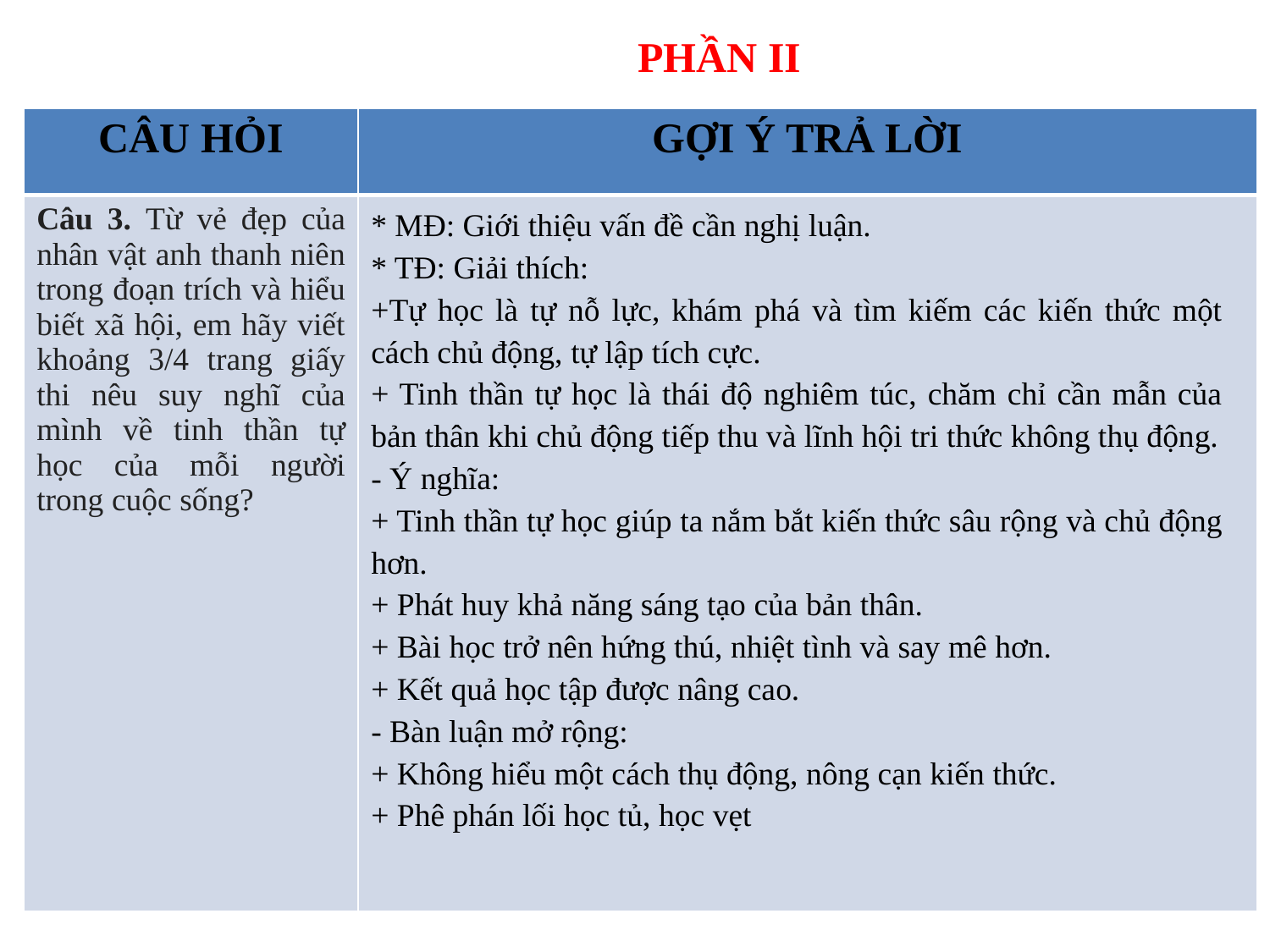

PHẦN II
| CÂU HỎI | GỢI Ý TRẢ LỜI |
| --- | --- |
| Câu 3. Từ vẻ đẹp của nhân vật anh thanh niên trong đoạn trích và hiểu biết xã hội, em hãy viết khoảng 3/4 trang giấy thi nêu suy nghĩ của mình về tinh thần tự học của mỗi người trong cuộc sống? | \* MĐ: Giới thiệu vấn đề cần nghị luận. \* TĐ: Giải thích: +Tự học là tự nỗ lực, khám phá và tìm kiếm các kiến thức một cách chủ động, tự lập tích cực. + Tinh thần tự học là thái độ nghiêm túc, chăm chỉ cần mẫn của bản thân khi chủ động tiếp thu và lĩnh hội tri thức không thụ động. - Ý nghĩa: + Tinh thần tự học giúp ta nắm bắt kiến thức sâu rộng và chủ động hơn. + Phát huy khả năng sáng tạo của bản thân. + Bài học trở nên hứng thú, nhiệt tình và say mê hơn. + Kết quả học tập được nâng cao. - Bàn luận mở rộng: + Không hiểu một cách thụ động, nông cạn kiến thức. + Phê phán lối học tủ, học vẹt |